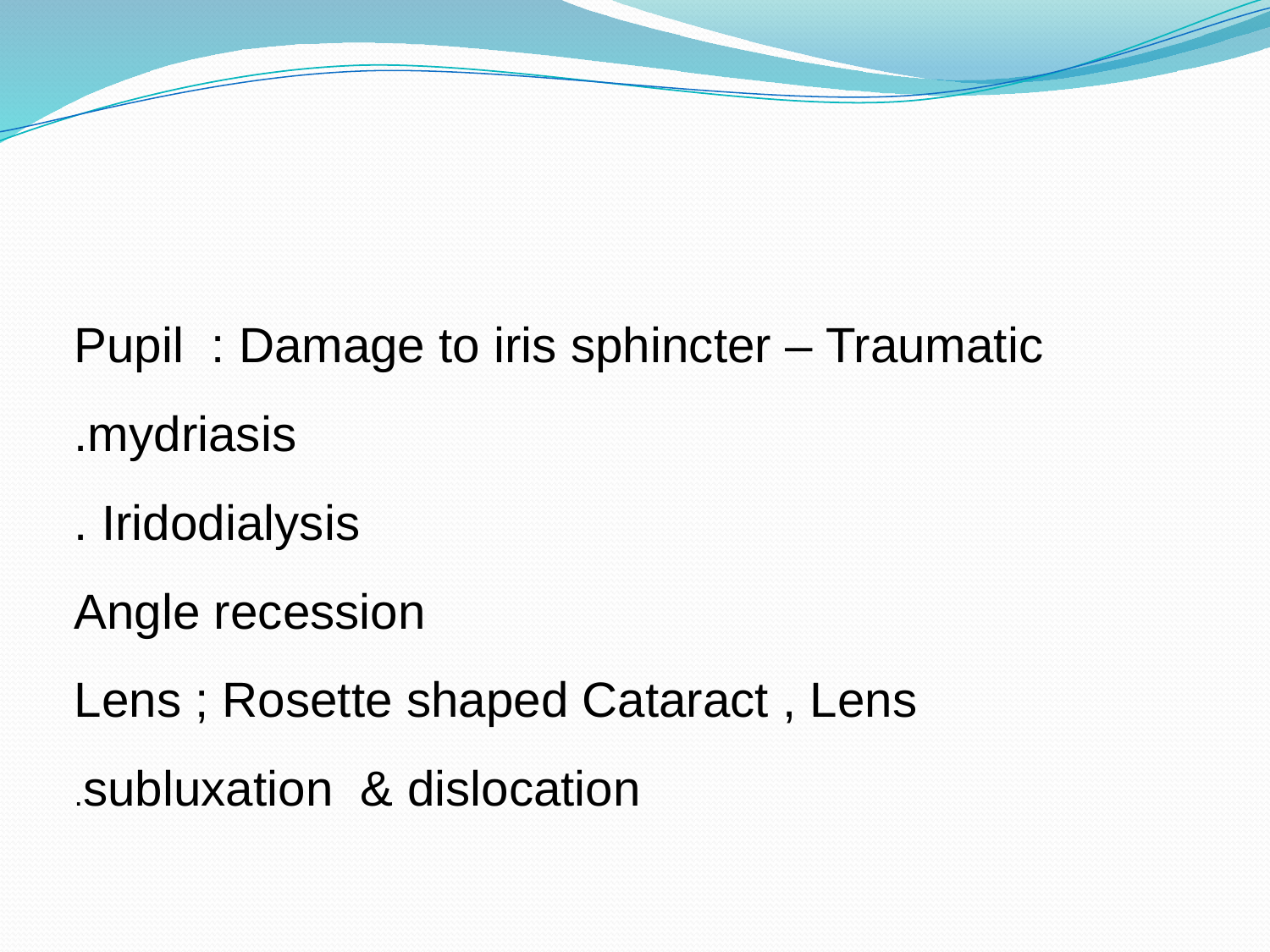

Pupil  : Damage to iris sphincter – Traumatic mydriasis.
 Iridodialysis .
 Angle recession
Lens ; Rosette shaped Cataract , Lens subluxation  & dislocation.